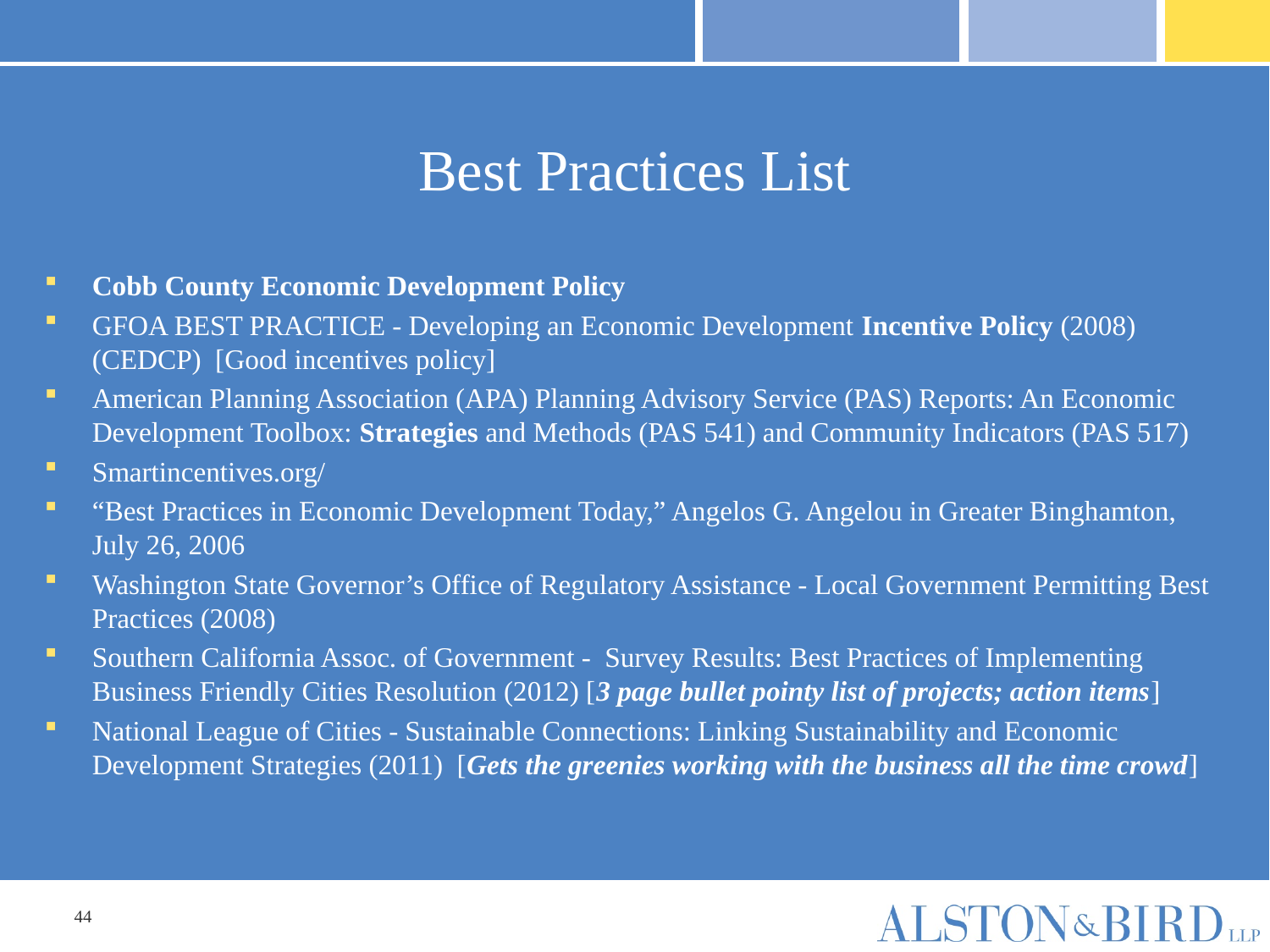

# Best Practices List
Cobb County Economic Development Policy
GFOA BEST PRACTICE - Developing an Economic Development Incentive Policy (2008)(CEDCP)  [Good incentives policy]
American Planning Association (APA) Planning Advisory Service (PAS) Reports: An Economic Development Toolbox: Strategies and Methods (PAS 541) and Community Indicators (PAS 517)
Smartincentives.org/
“Best Practices in Economic Development Today,” Angelos G. Angelou in Greater Binghamton, July 26, 2006
Washington State Governor’s Office of Regulatory Assistance - Local Government Permitting Best Practices (2008)
Southern California Assoc. of Government -  Survey Results: Best Practices of Implementing Business Friendly Cities Resolution (2012) [3 page bullet pointy list of projects; action items]
National League of Cities - Sustainable Connections: Linking Sustainability and Economic Development Strategies (2011)  [Gets the greenies working with the business all the time crowd]